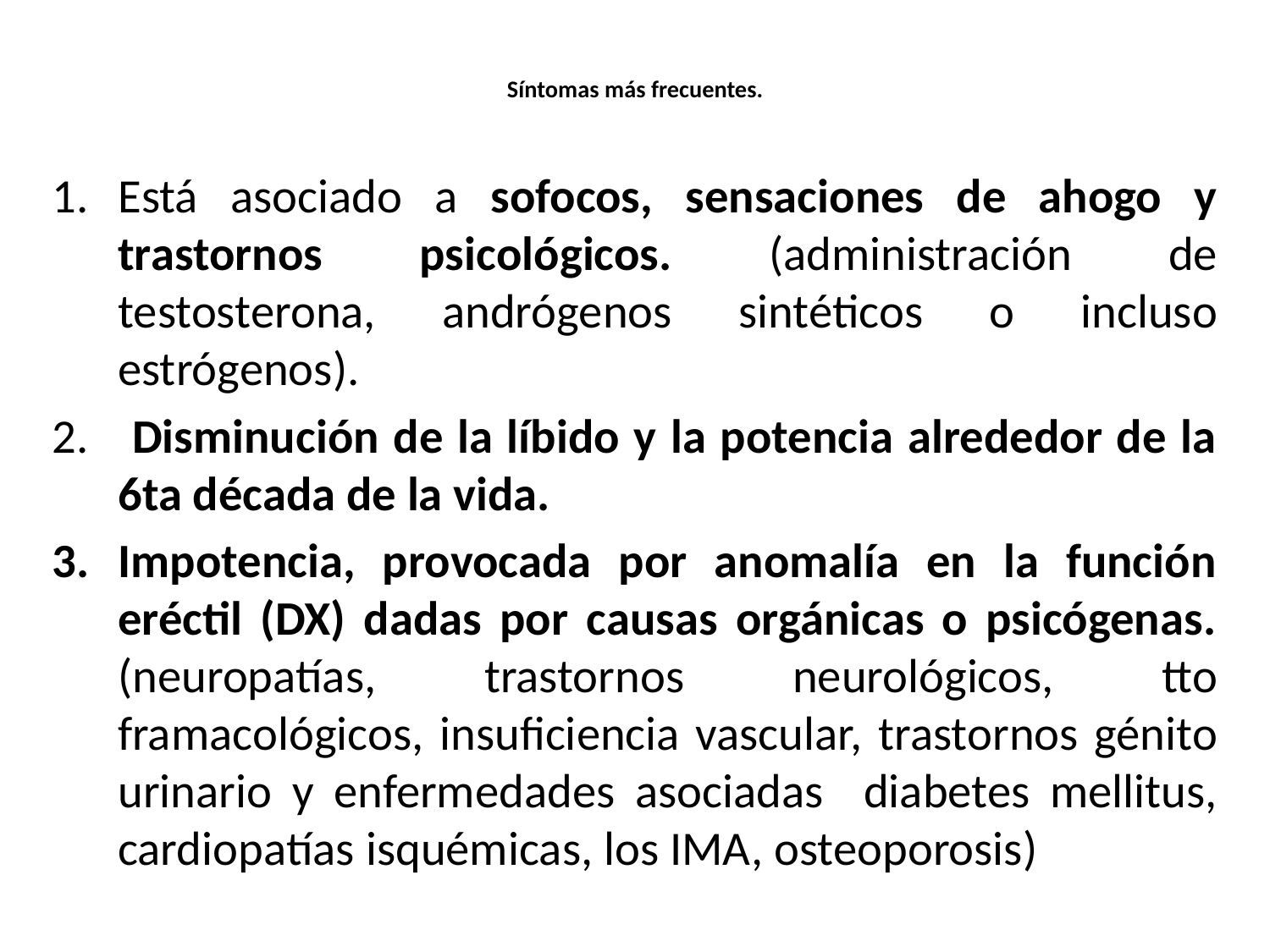

# Síntomas más frecuentes.
Está asociado a sofocos, sensaciones de ahogo y trastornos psicológicos. (administración de testosterona, andrógenos sintéticos o incluso estrógenos).
 Disminución de la líbido y la potencia alrededor de la 6ta década de la vida.
Impotencia, provocada por anomalía en la función eréctil (DX) dadas por causas orgánicas o psicógenas. (neuropatías, trastornos neurológicos, tto framacológicos, insuficiencia vascular, trastornos génito urinario y enfermedades asociadas  diabetes mellitus, cardiopatías isquémicas, los IMA, osteoporosis)